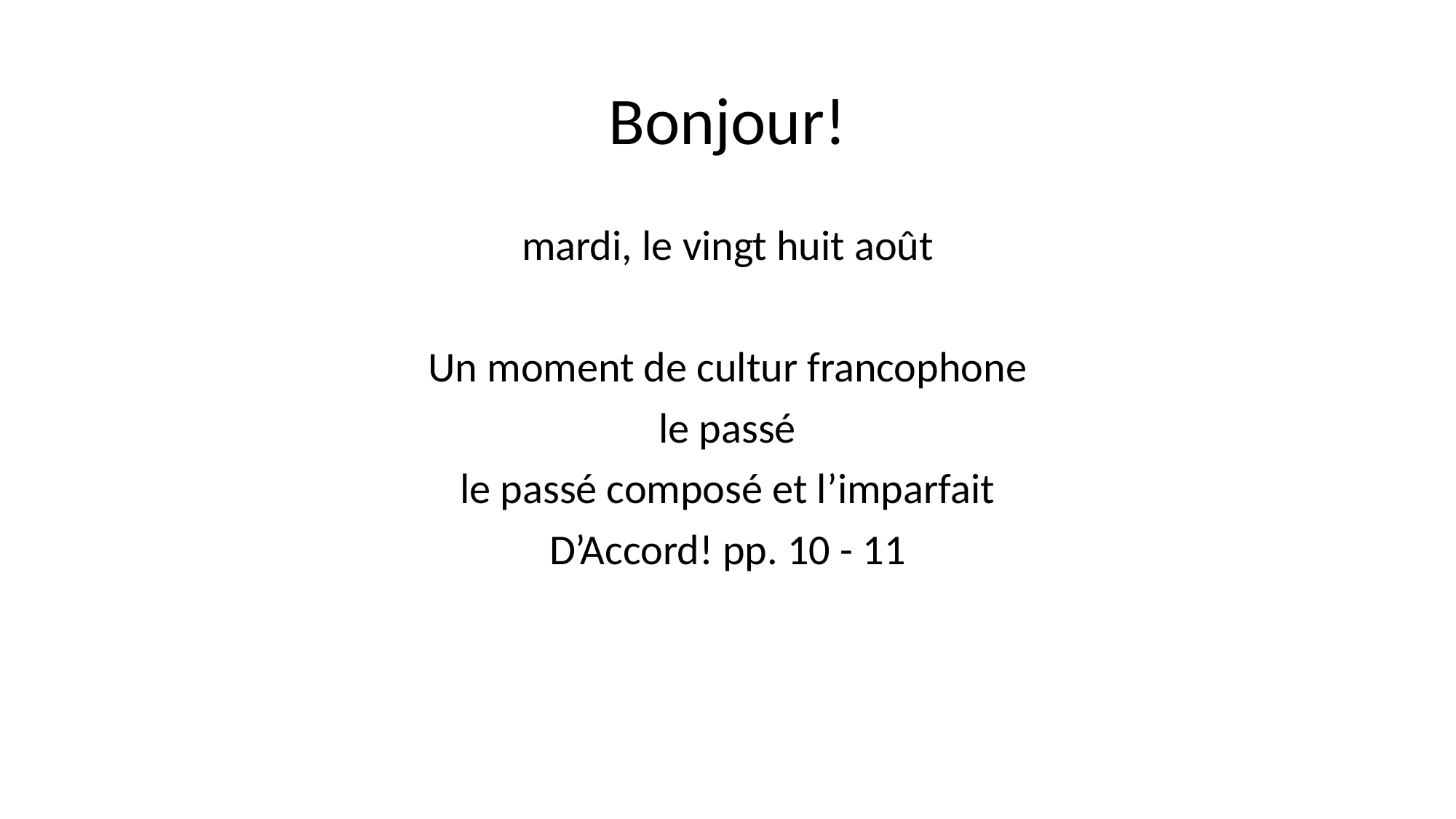

# Bonjour!
mardi, le vingt huit août

Un moment de cultur francophone
le passé
le passé composé et l’imparfait
D’Accord! pp. 10 - 11